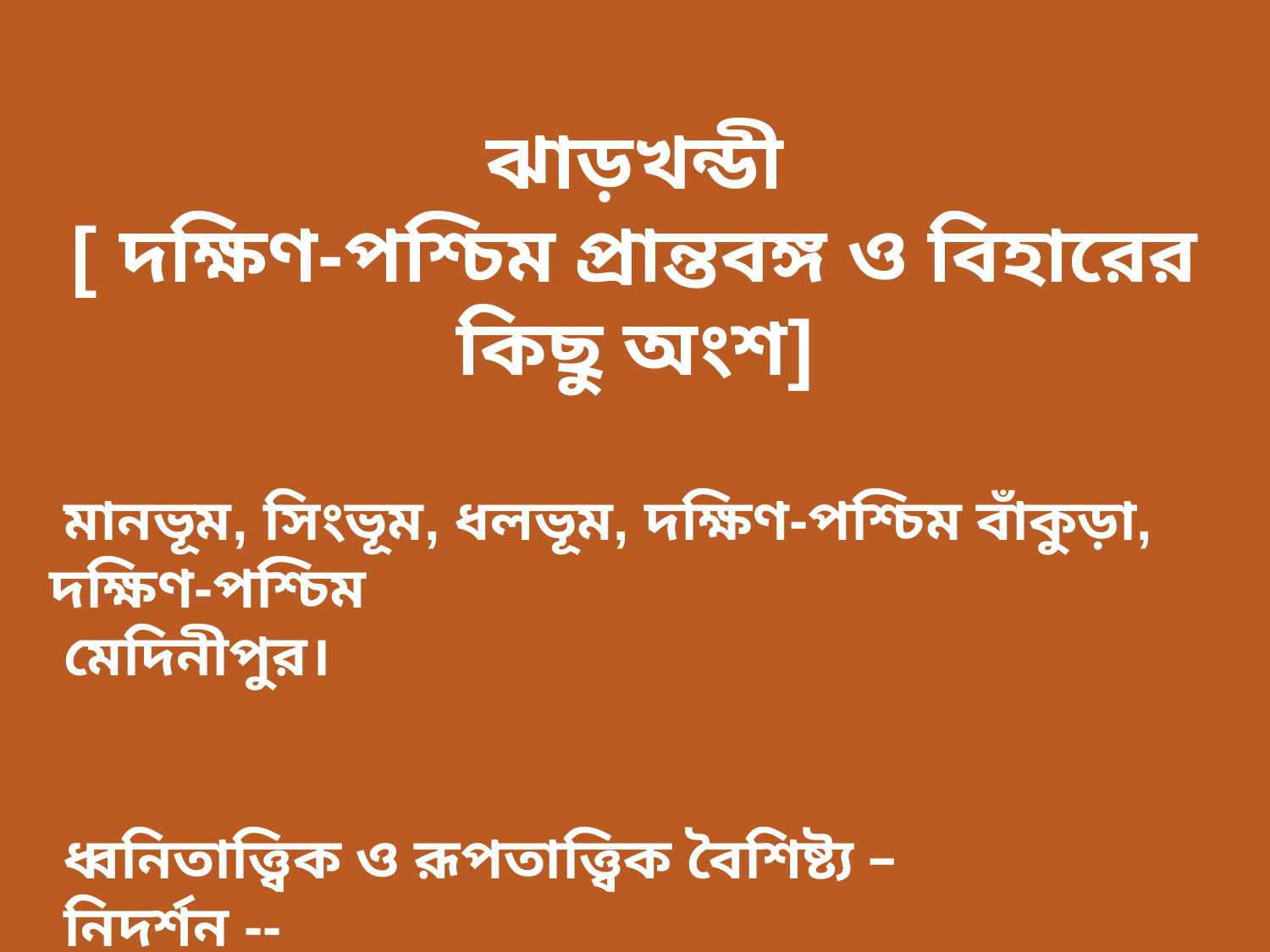

ঝাড়খন্ডী
[ দক্ষিণ-পশ্চিম প্রান্তবঙ্গ ও বিহারের কিছু অংশ]

 মানভূম, সিংভূম, ধলভূম, দক্ষিণ-পশ্চিম বাঁকুড়া, দক্ষিণ-পশ্চিম
 মেদিনীপুর।

 ধ্বনিতাত্ত্বিক ও রূপতাত্ত্বিক বৈশিষ্ট্য –
 নিদর্শন --